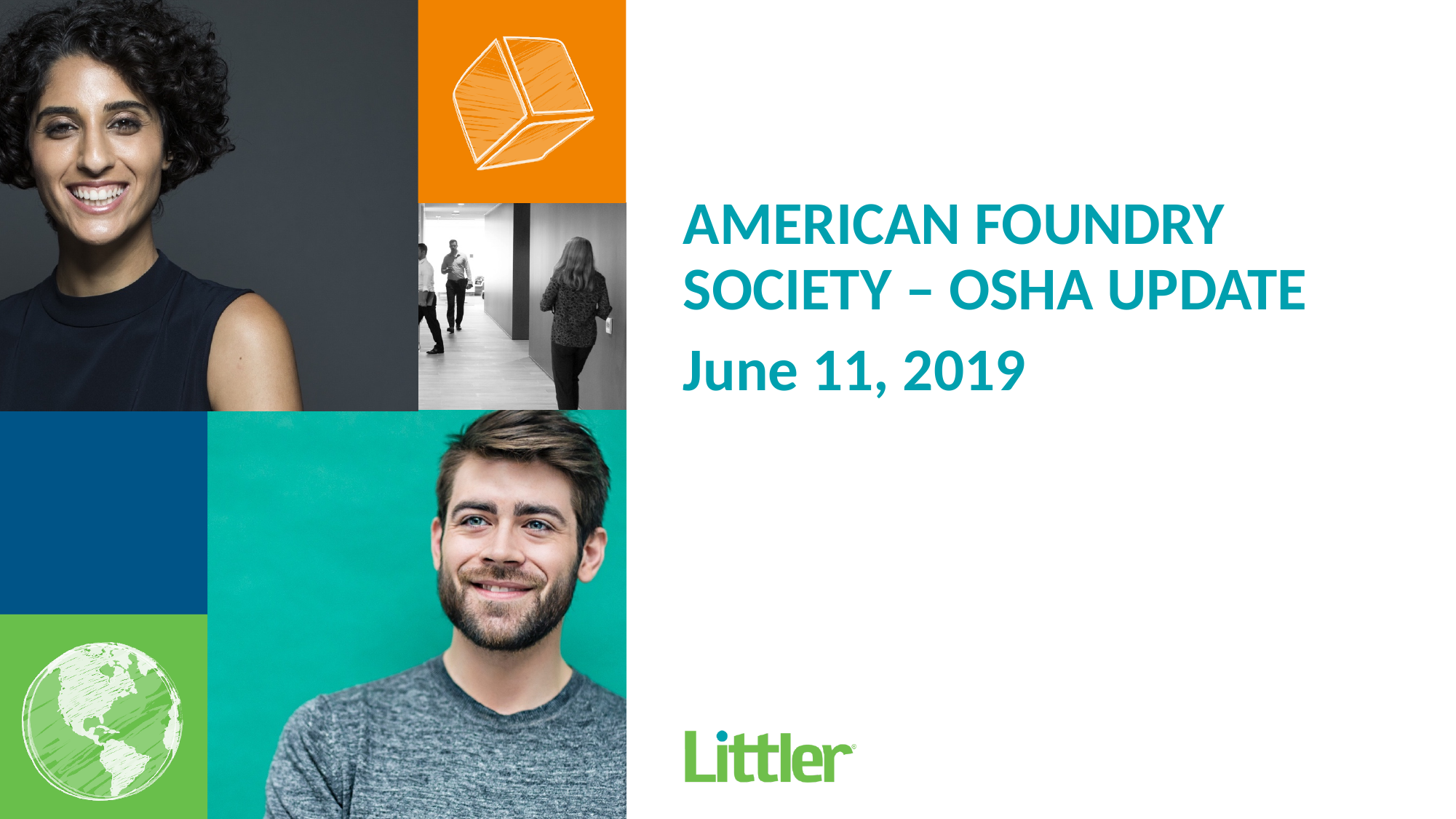

AMERICAN FOUNDRY SOCIETY – OSHA UPDATE
June 11, 2019